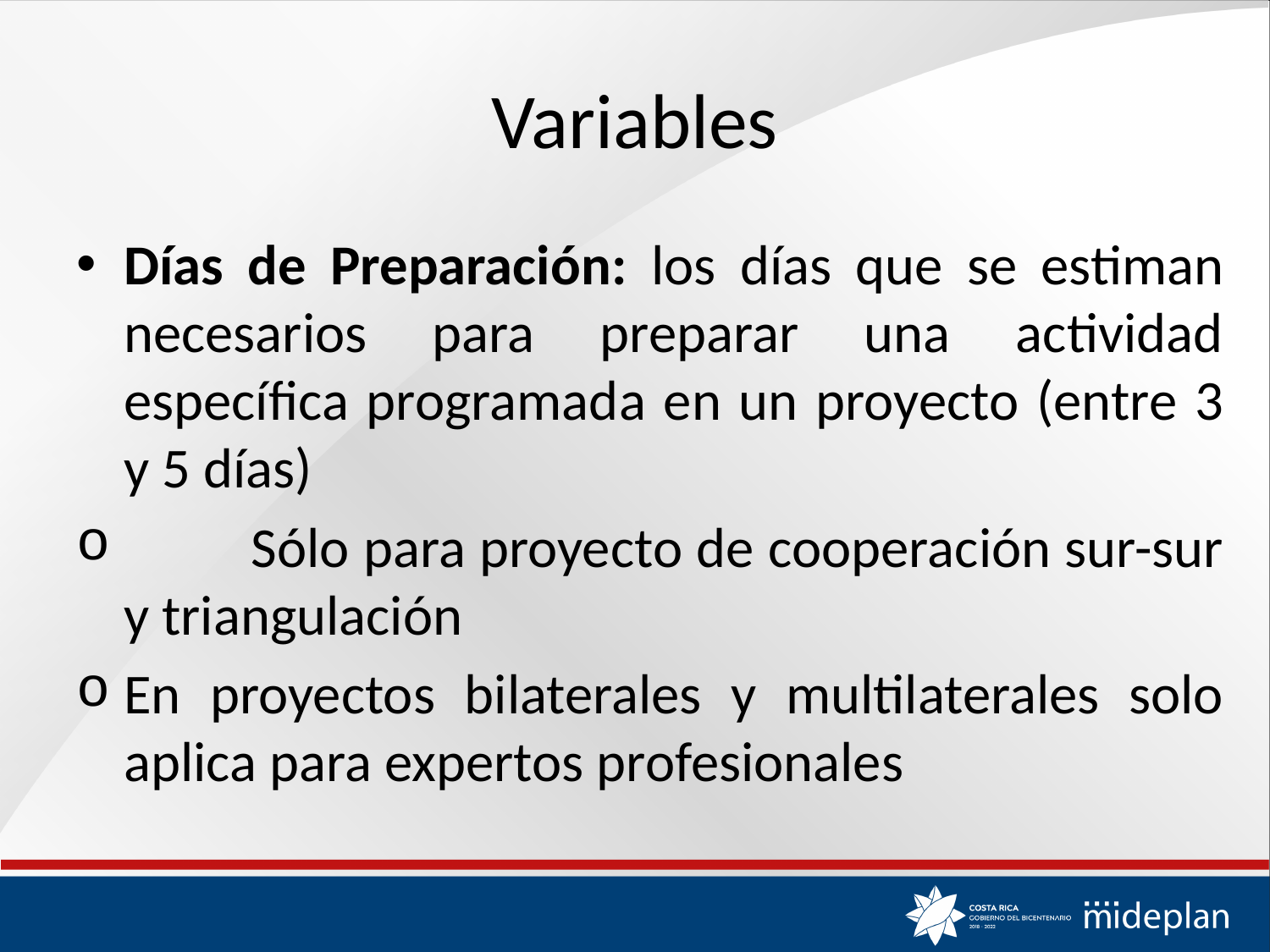

# Variables
Días de Preparación: los días que se estiman necesarios para preparar una actividad específica programada en un proyecto (entre 3 y 5 días)
	Sólo para proyecto de cooperación sur-sur y triangulación
En proyectos bilaterales y multilaterales solo aplica para expertos profesionales